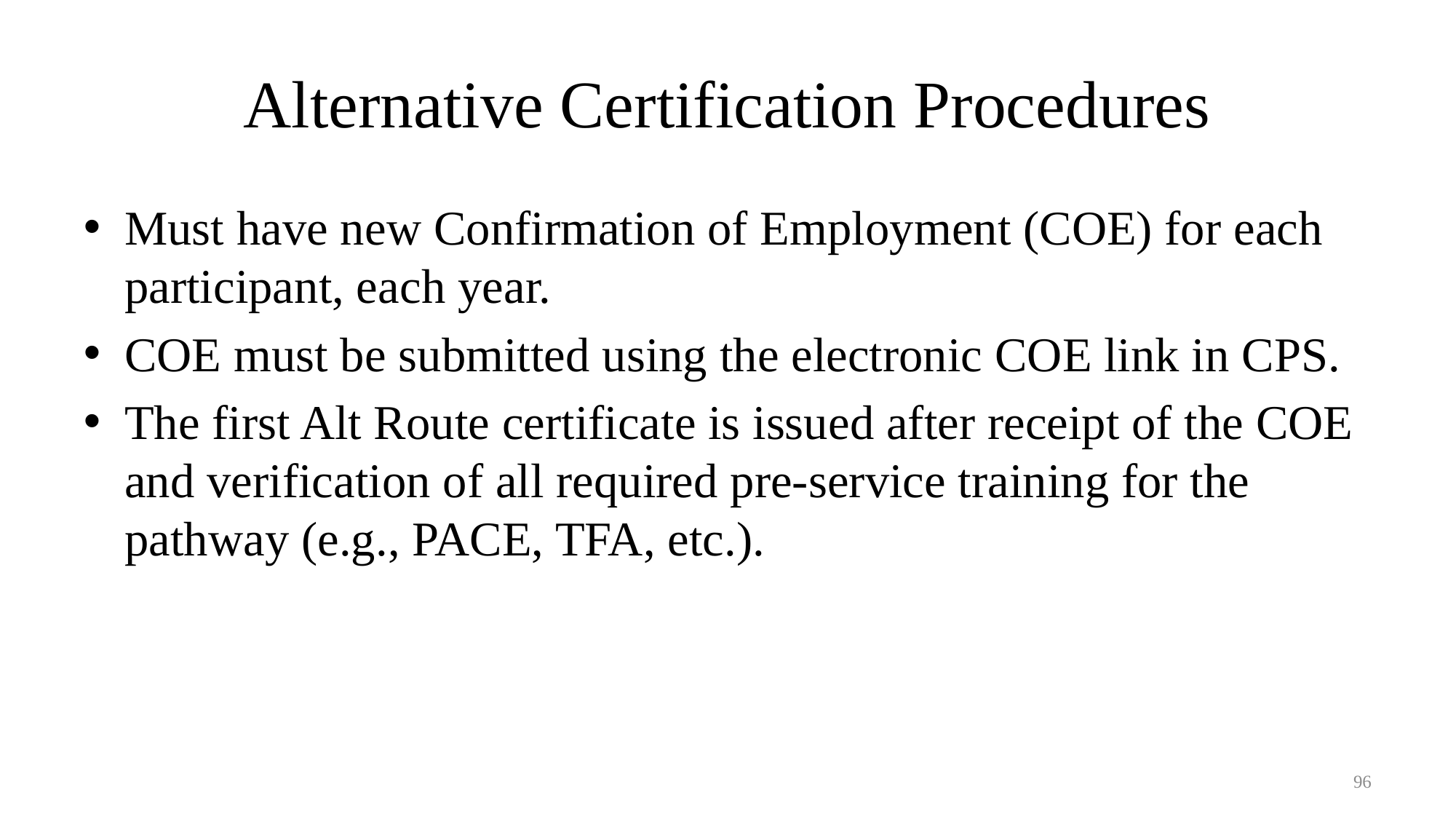

# Alternative Certification Procedures
Must have new Confirmation of Employment (COE) for each participant, each year.
COE must be submitted using the electronic COE link in CPS.
The first Alt Route certificate is issued after receipt of the COE and verification of all required pre-service training for the pathway (e.g., PACE, TFA, etc.).

96